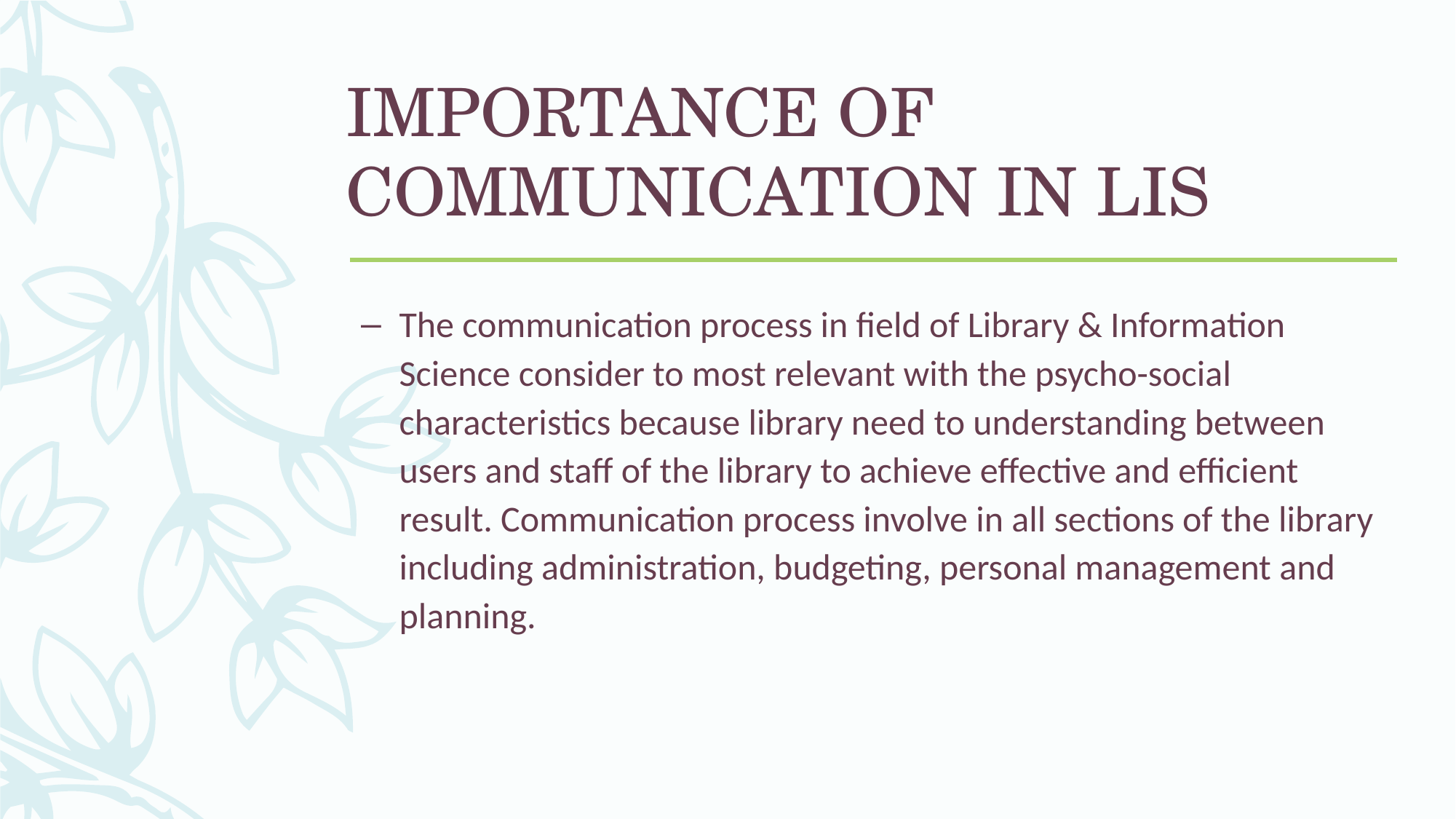

# IMPORTANCE OF COMMUNICATION IN LIS
The communication process in field of Library & Information Science consider to most relevant with the psycho-social characteristics because library need to understanding between users and staff of the library to achieve effective and efficient result. Communication process involve in all sections of the library including administration, budgeting, personal management and planning.